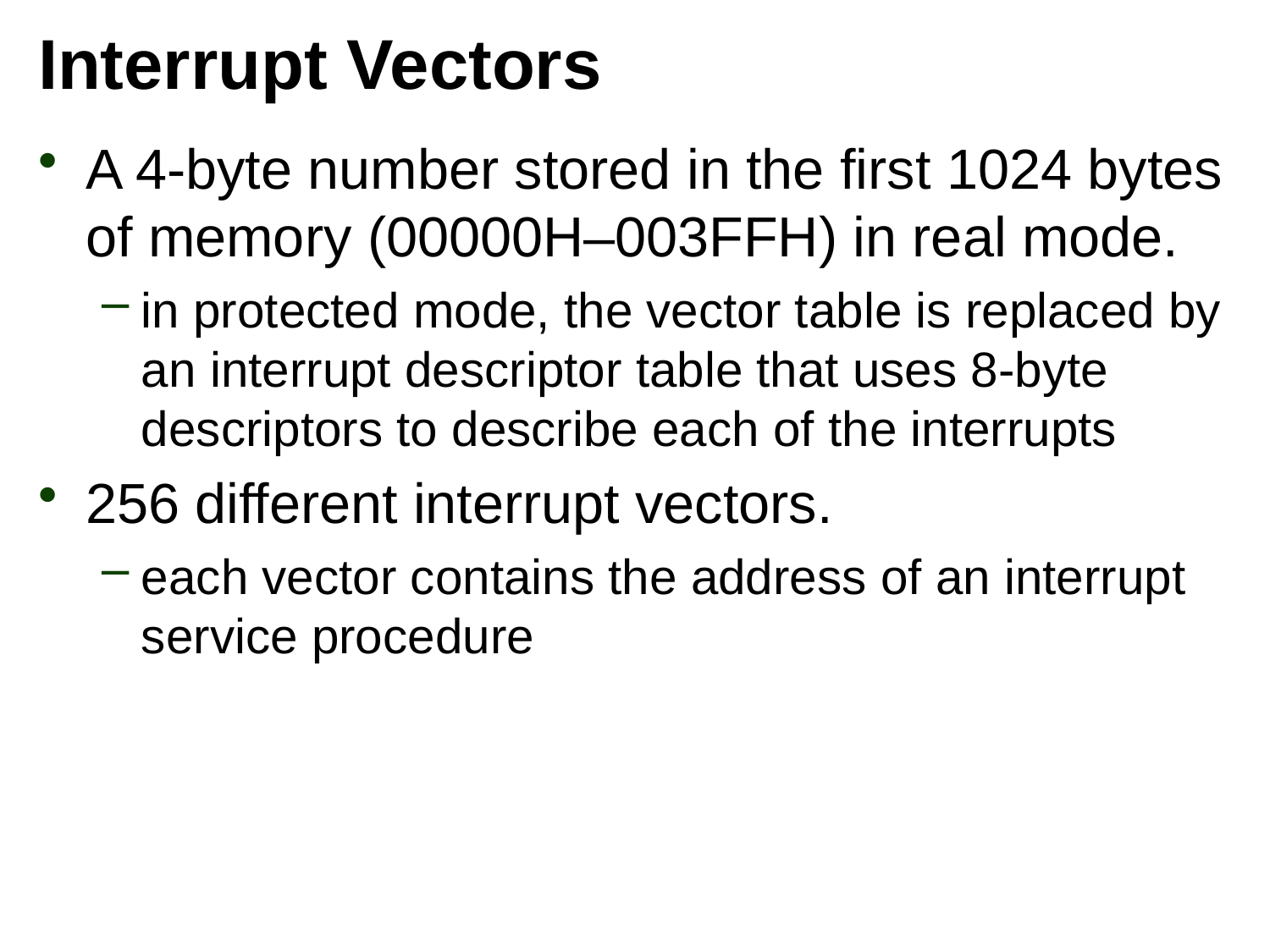

# Interrupt Vectors
A 4-byte number stored in the first 1024 bytes of memory (00000H–003FFH) in real mode.
in protected mode, the vector table is replaced by an interrupt descriptor table that uses 8-byte descriptors to describe each of the interrupts
256 different interrupt vectors.
each vector contains the address of an interrupt service procedure